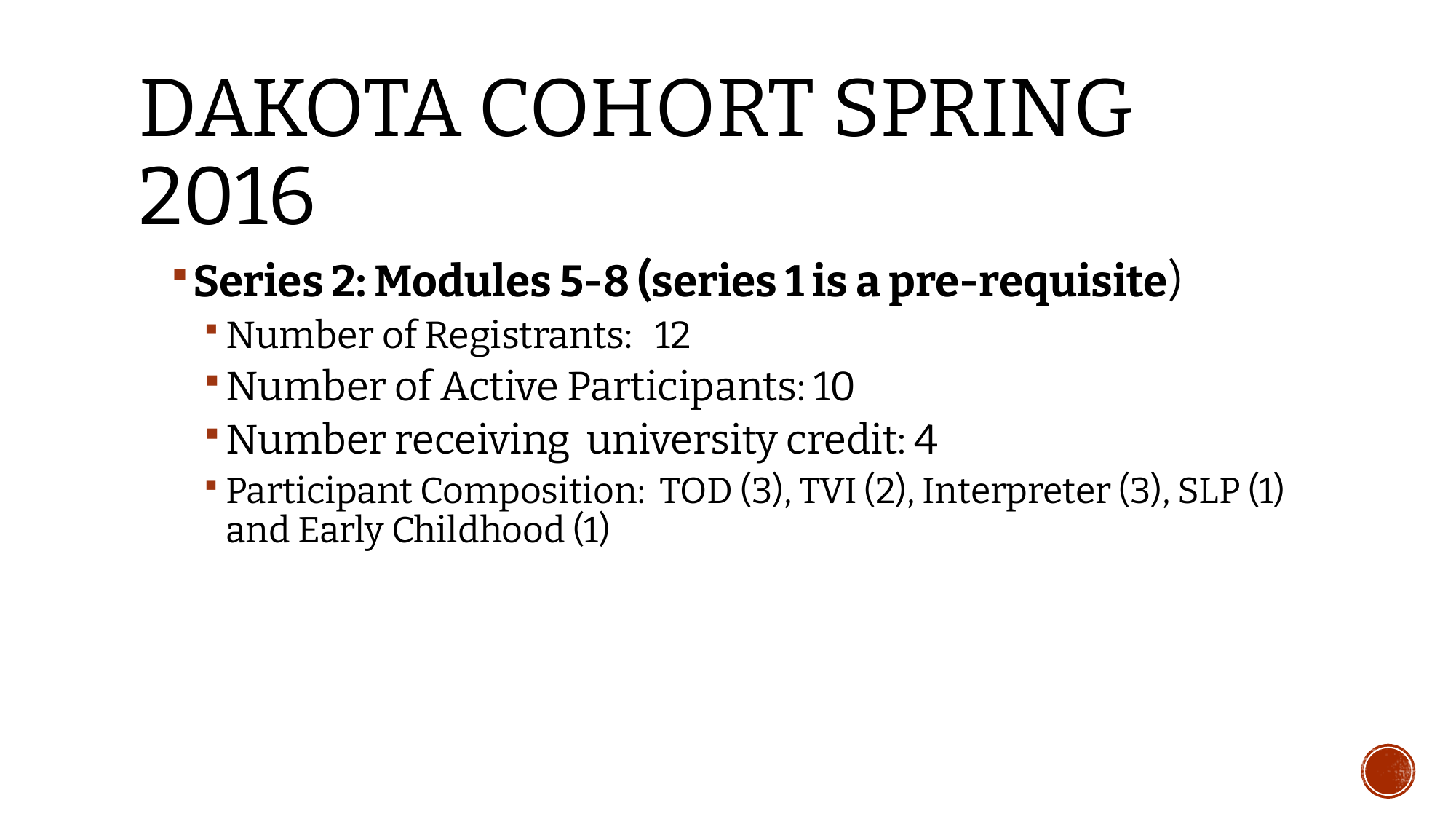

# Dakota Cohort Spring 2016
Series 2: Modules 5-8 (series 1 is a pre-requisite)
Number of Registrants:   12
Number of Active Participants: 10
Number receiving  university credit: 4
Participant Composition:  TOD (3), TVI (2), Interpreter (3), SLP (1) and Early Childhood (1)